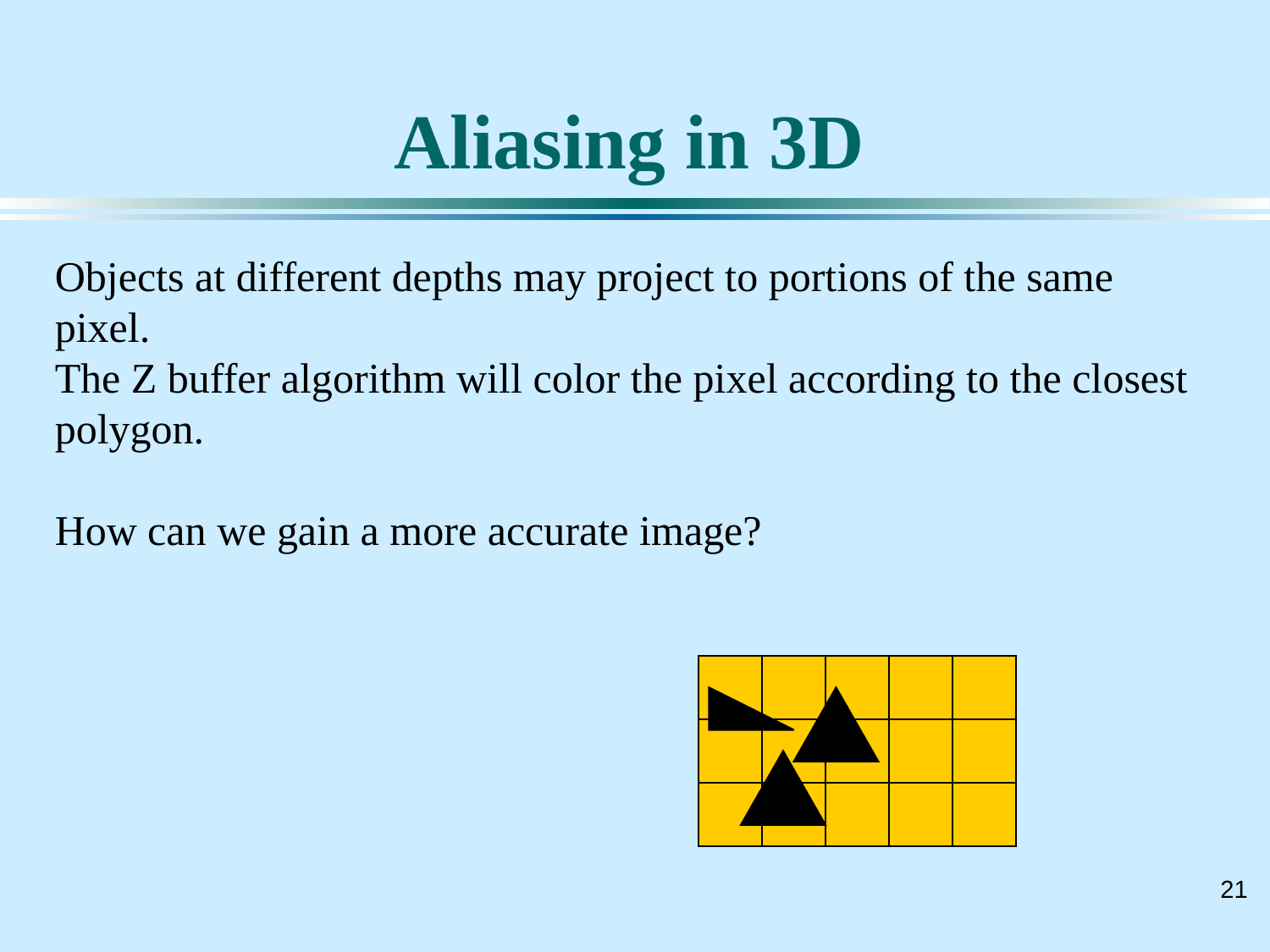

# Aliasing in 3D
Objects at different depths may project to portions of the same pixel.
The Z buffer algorithm will color the pixel according to the closest polygon.

How can we gain a more accurate image?